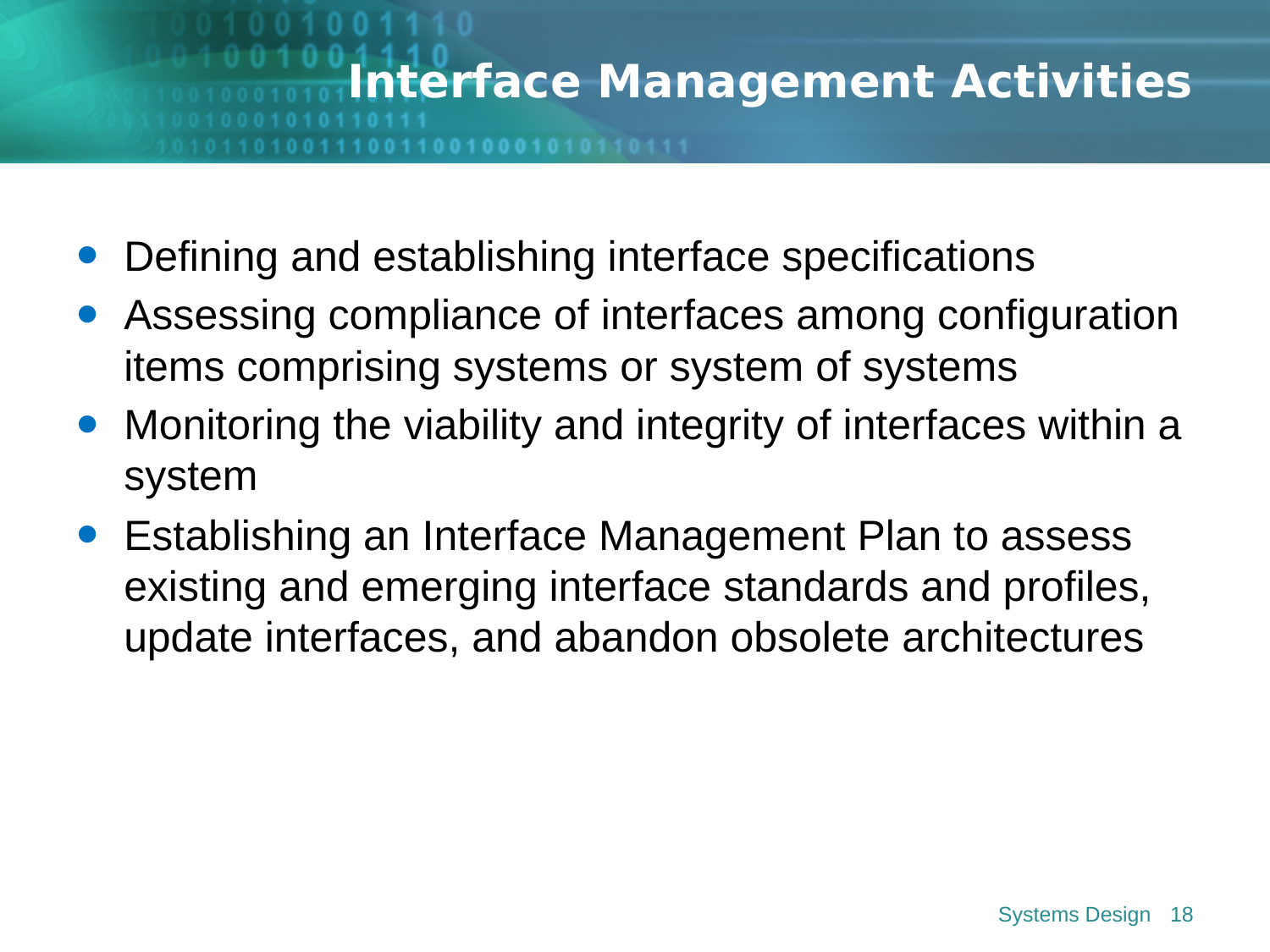

# Interface Management Activities
Defining and establishing interface specifications
Assessing compliance of interfaces among configuration items comprising systems or system of systems
Monitoring the viability and integrity of interfaces within a system
Establishing an Interface Management Plan to assess existing and emerging interface standards and profiles, update interfaces, and abandon obsolete architectures
Systems Design
18